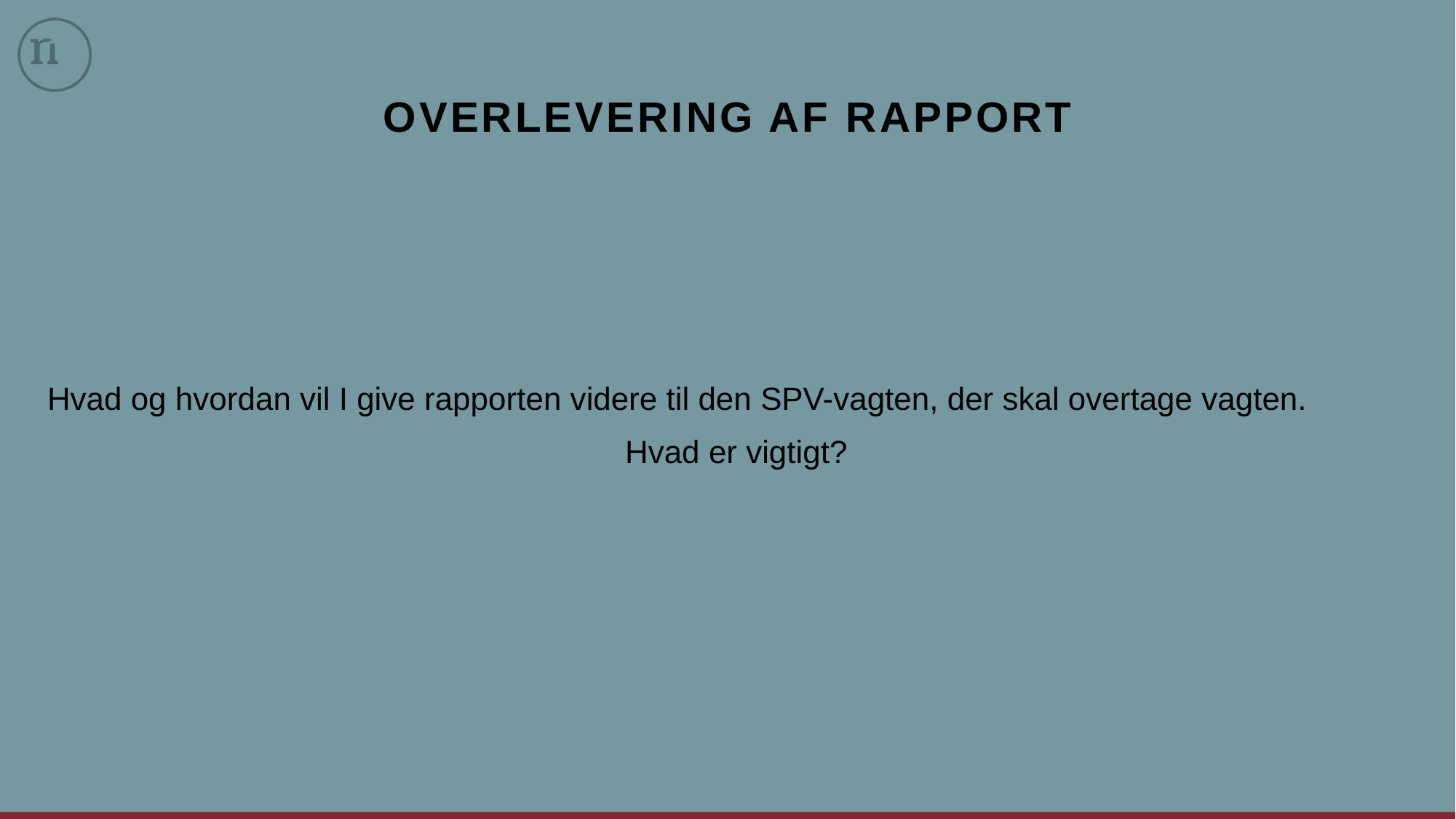

# OVERLEVERING AF RAPPORT
Hvad og hvordan vil I give rapporten videre til den SPV-vagten, der skal overtage vagten.
Hvad er vigtigt?